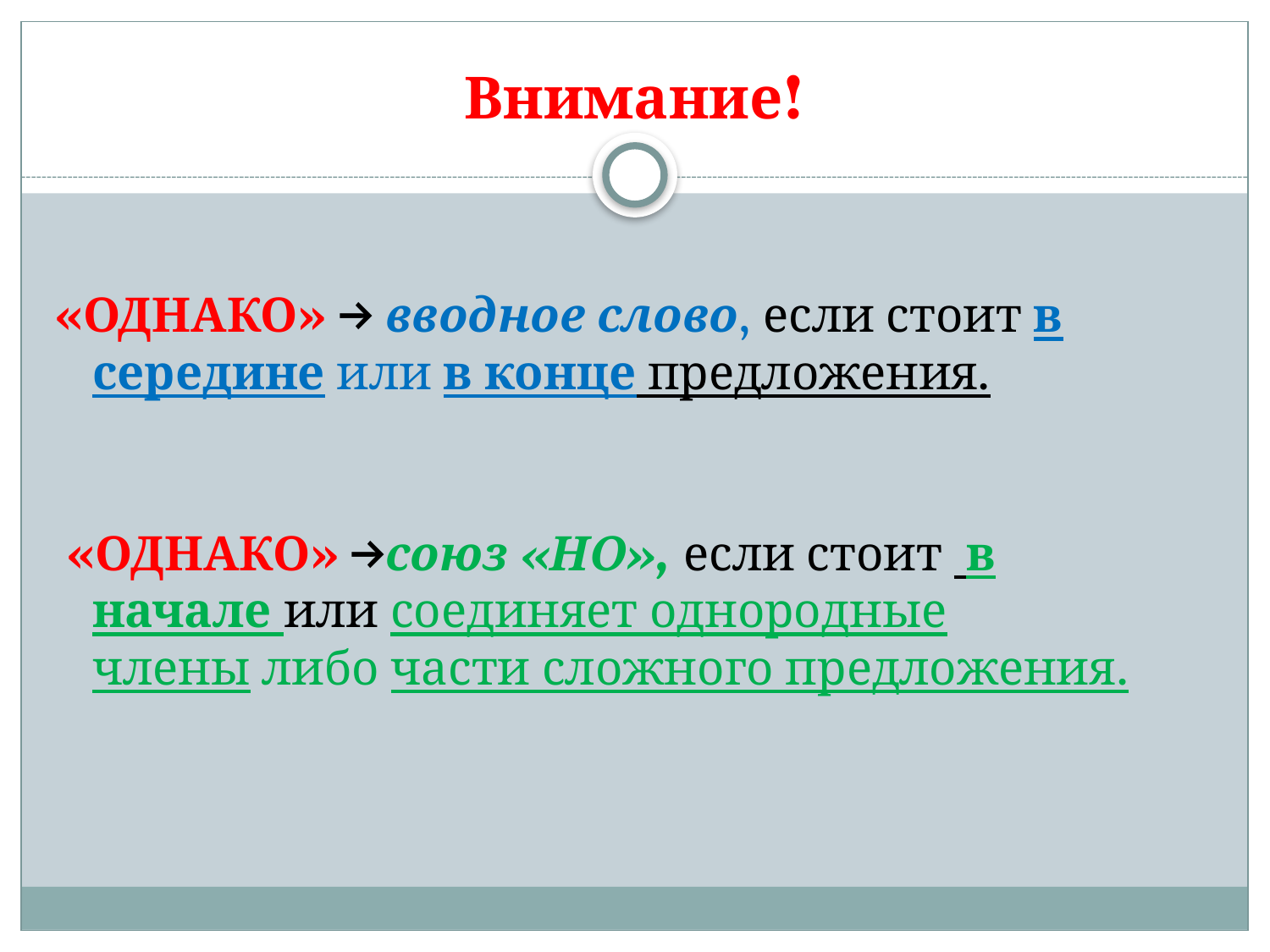

# Внимание!

«ОДНАКО» → вводное слово, если стоит в середине или в конце предложения.
 «ОДНАКО» →союз «НО», если стоит  в начале или соединяет однородные члены либо части сложного предложения.